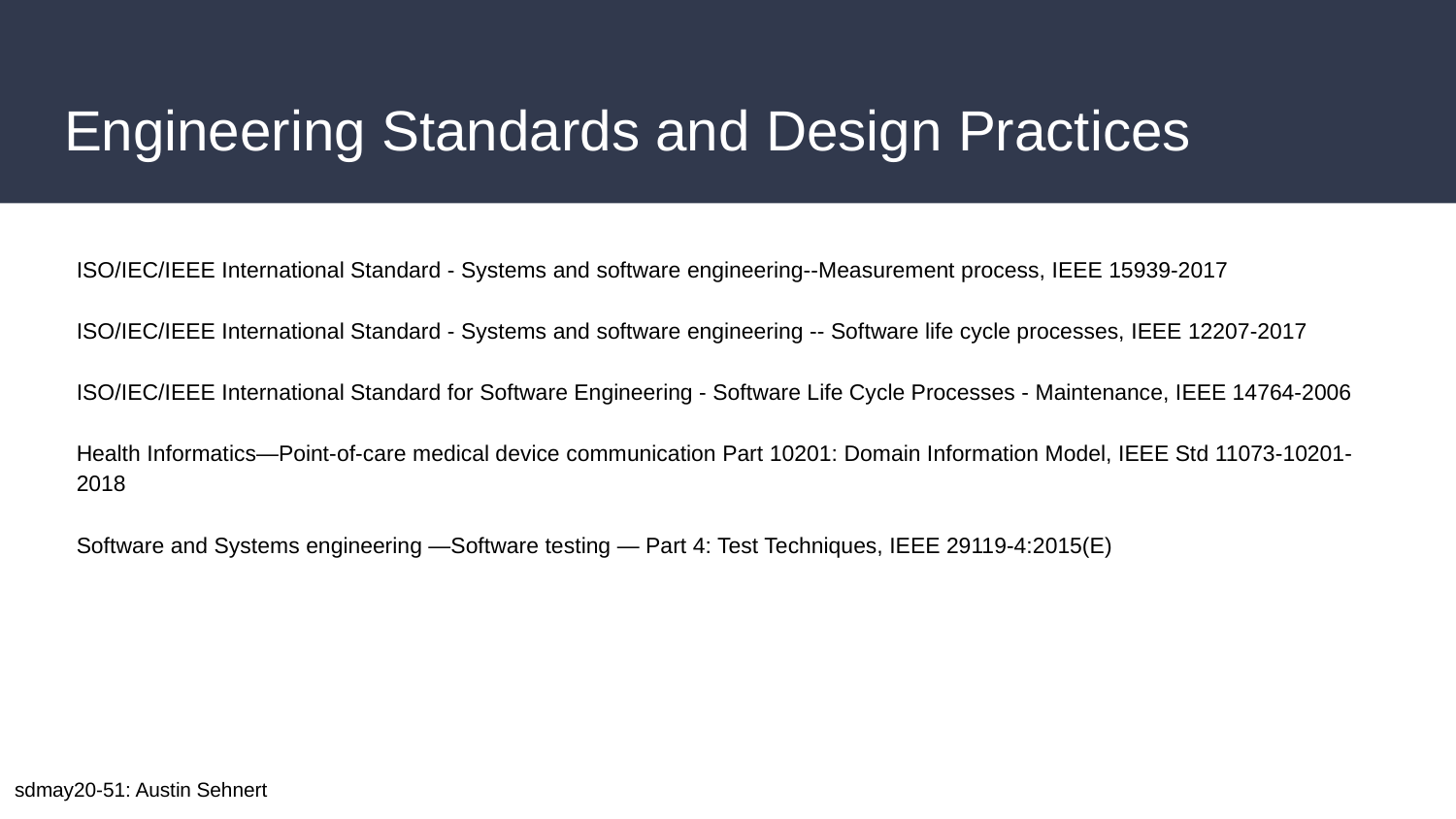

# Engineering Standards and Design Practices
ISO/IEC/IEEE International Standard - Systems and software engineering--Measurement process, IEEE 15939-2017

ISO/IEC/IEEE International Standard - Systems and software engineering -- Software life cycle processes, IEEE 12207-2017

ISO/IEC/IEEE International Standard for Software Engineering - Software Life Cycle Processes - Maintenance, IEEE 14764-2006

Health Informatics—Point-of-care medical device communication Part 10201: Domain Information Model, IEEE Std 11073-10201-2018

Software and Systems engineering —Software testing — Part 4: Test Techniques, IEEE 29119-4:2015(E)

sdmay20-51: Austin Sehnert